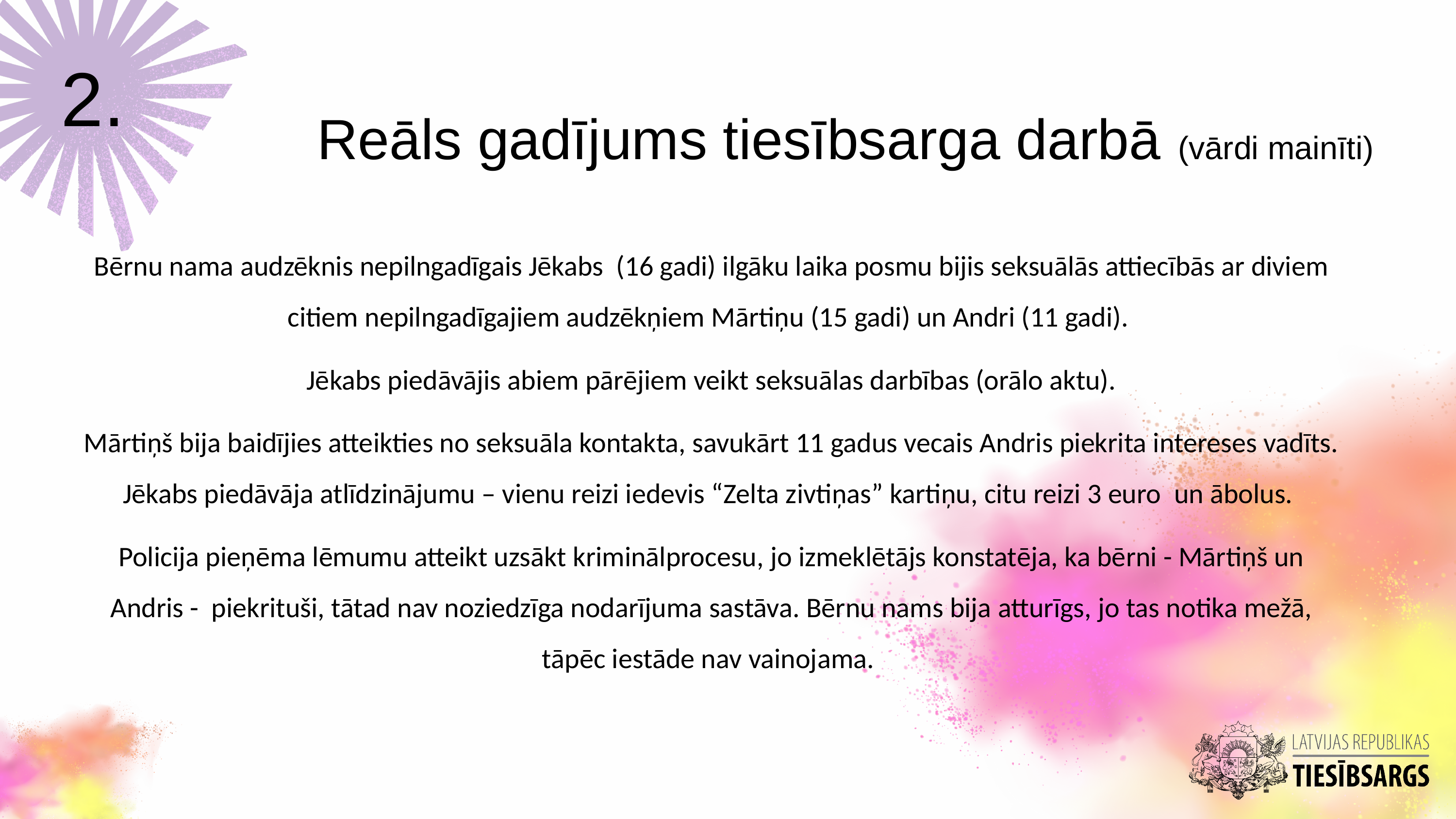

2.
Reāls gadījums tiesībsarga darbā (vārdi mainīti)
Bērnu nama audzēknis nepilngadīgais Jēkabs  (16 gadi) ilgāku laika posmu bijis seksuālās attiecībās ar diviem citiem nepilngadīgajiem audzēkņiem Mārtiņu (15 gadi) un Andri (11 gadi).
Jēkabs piedāvājis abiem pārējiem veikt seksuālas darbības (orālo aktu).
Mārtiņš bija baidījies atteikties no seksuāla kontakta, savukārt 11 gadus vecais Andris piekrita intereses vadīts. Jēkabs piedāvāja atlīdzinājumu – vienu reizi iedevis “Zelta zivtiņas” kartiņu, citu reizi 3 euro  un ābolus.
Policija pieņēma lēmumu atteikt uzsākt kriminālprocesu, jo izmeklētājs konstatēja, ka bērni - Mārtiņš un Andris -  piekrituši, tātad nav noziedzīga nodarījuma sastāva. Bērnu nams bija atturīgs, jo tas notika mežā, tāpēc iestāde nav vainojama.